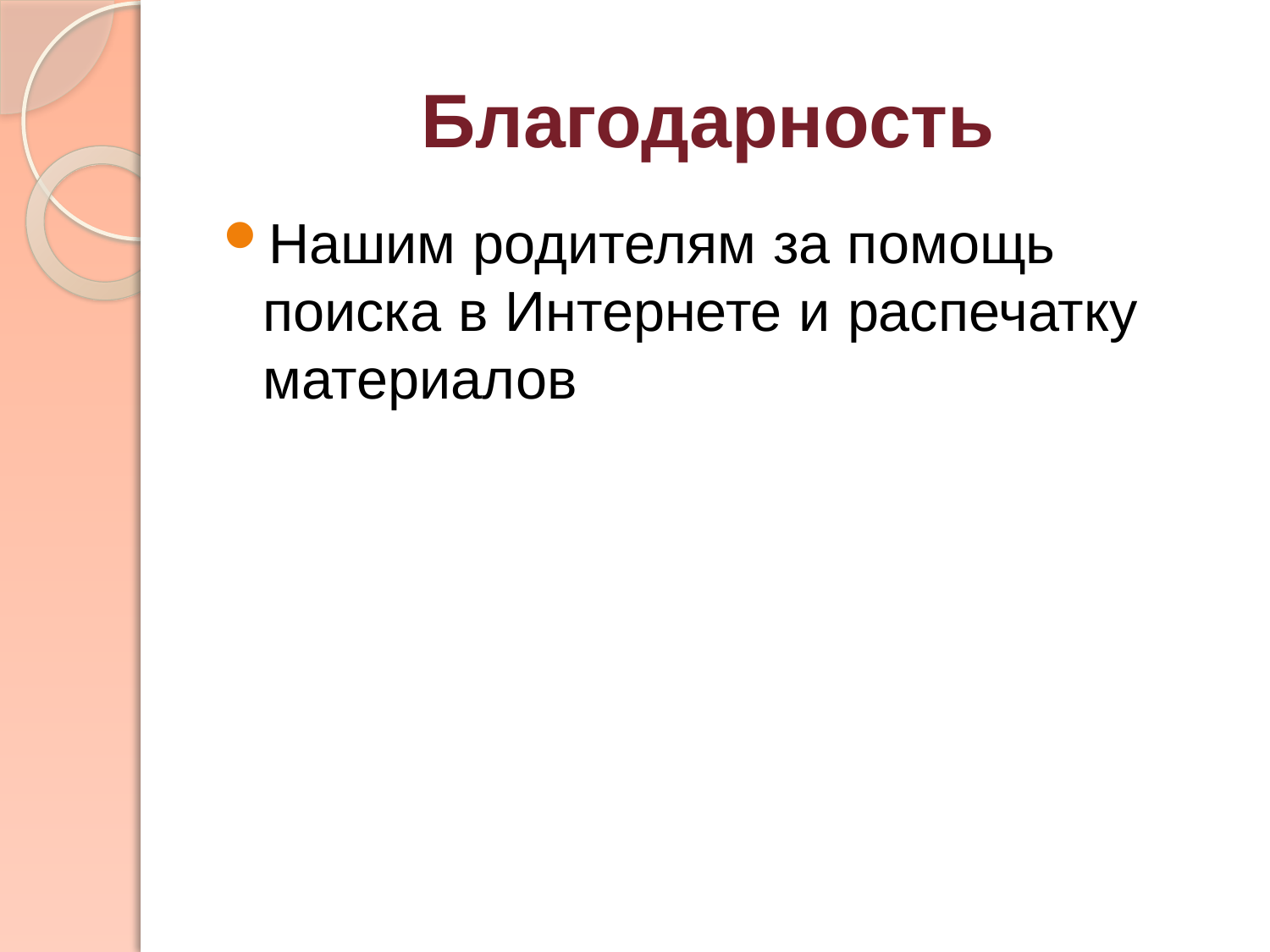

# Благодарность
Нашим родителям за помощь поиска в Интернете и распечатку материалов